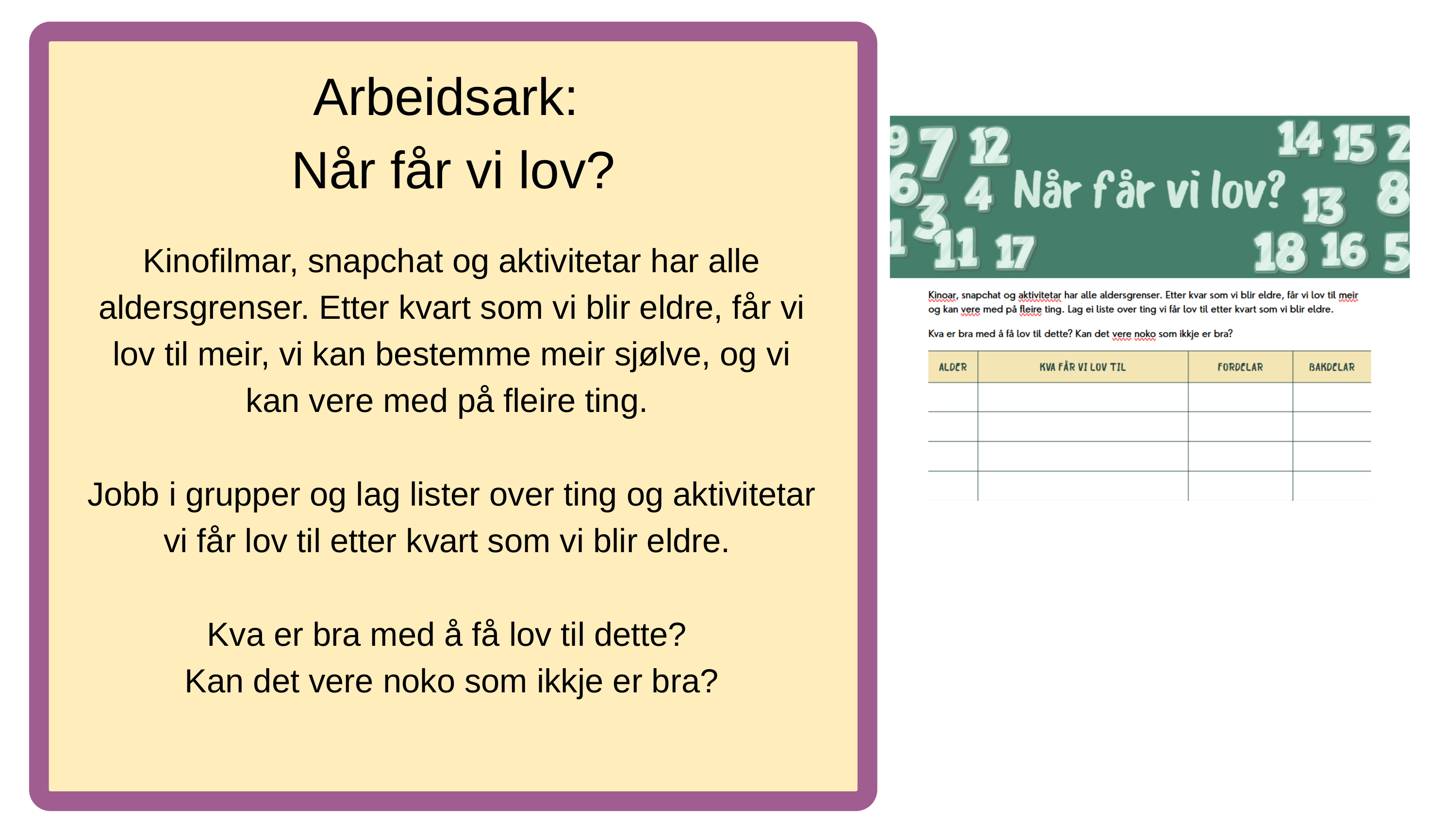

Arbeidsark:
Når får vi lov?

Kinofilmar, snapchat og aktivitetar har alle aldersgrenser. Etter kvart som vi blir eldre, får vi lov til meir, vi kan bestemme meir sjølve, og vi kan vere med på fleire ting.

Jobb i grupper og lag lister over ting og aktivitetar vi får lov til etter kvart som vi blir eldre.

Kva er bra med å få lov til dette?
Kan det vere noko som ikkje er bra?